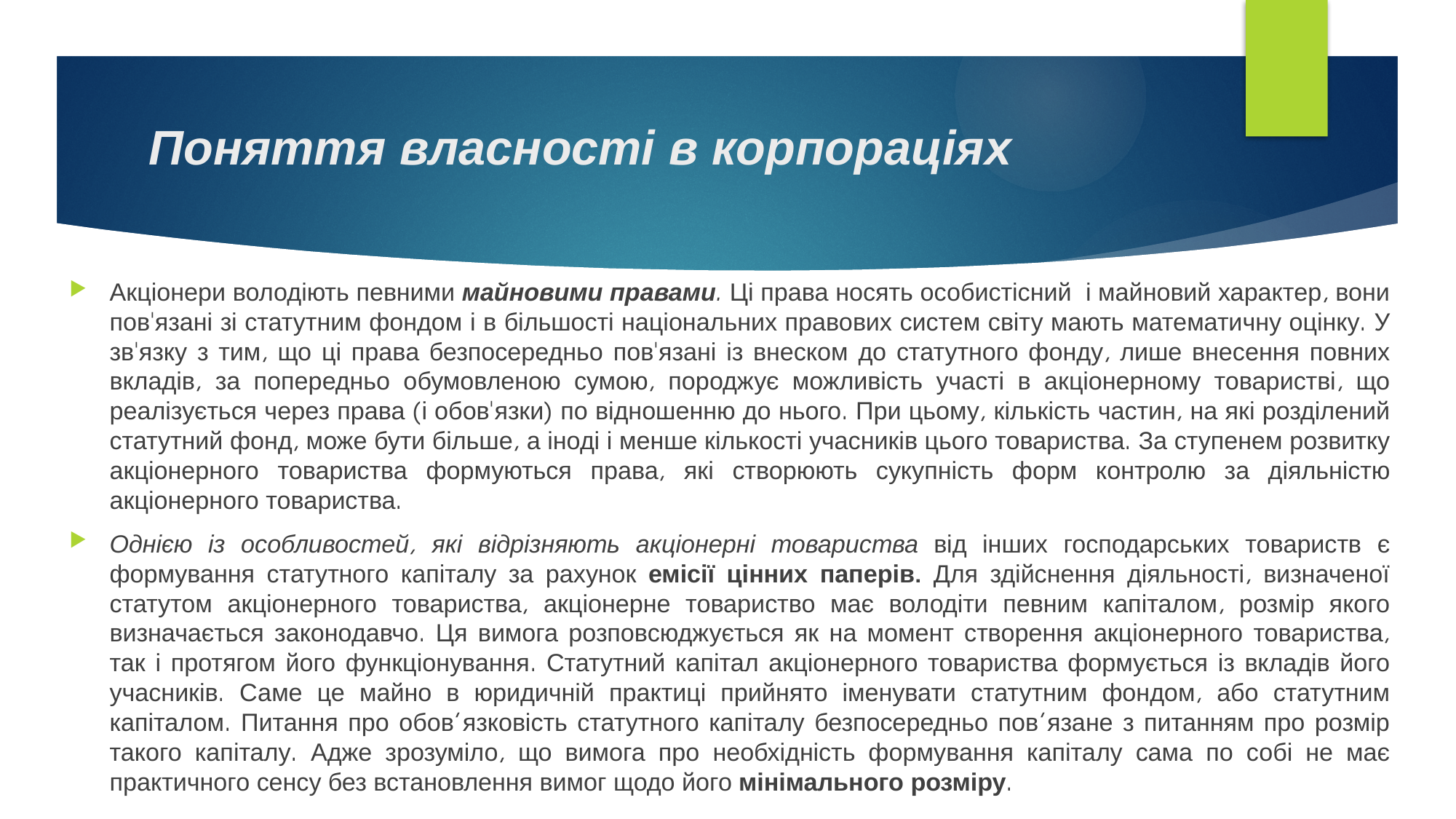

# Поняття власності в корпораціях
Акціонери володіють певними майновими правами. Ці права носять особистісний  і майновий характер, вони пов'язані зі статутним фондом і в більшості національних правових систем світу мають математичну оцінку. У зв'язку з тим, що ці права безпосередньо пов'язані із внеском до статутного фонду, лише внесення повних вкладів, за попередньо обумовленою сумою, породжує можливість участі в акціонерному товаристві, що реалізується через права (і обов'язки) по відношенню до нього. При цьому, кількість частин, на які розділений статутний фонд, може бути більше, а іноді і менше кількості учасників цього товариства. За ступенем розвитку акціонерного товариства формуються права, які створюють сукупність форм контролю за діяльністю акціонерного товариства.
Однією із особливостей, які відрізняють акціонерні товариства від інших господарських товариств є формування статутного капіталу за рахунок емісії цінних паперів. Для здійснення діяльності, визначеної статутом акціонерного товариства, акціонерне товариство має володіти певним капіталом, розмір якого визначається законодавчо. Ця вимога розповсюджується як на момент створення акціонерного товариства, так і протягом його функціонування. Статутний капітал акціонерного товариства формується із вкладів його учасників. Саме це майно в юридичній практиці прийнято іменувати статутним фондом, або статутним капіталом. Питання про обов’язковість статутного капіталу безпосередньо пов’язане з питанням про розмір такого капіталу. Адже зрозуміло, що вимога про необхідність формування капіталу сама по собі не має практичного сенсу без встановлення вимог щодо його мінімального розміру.